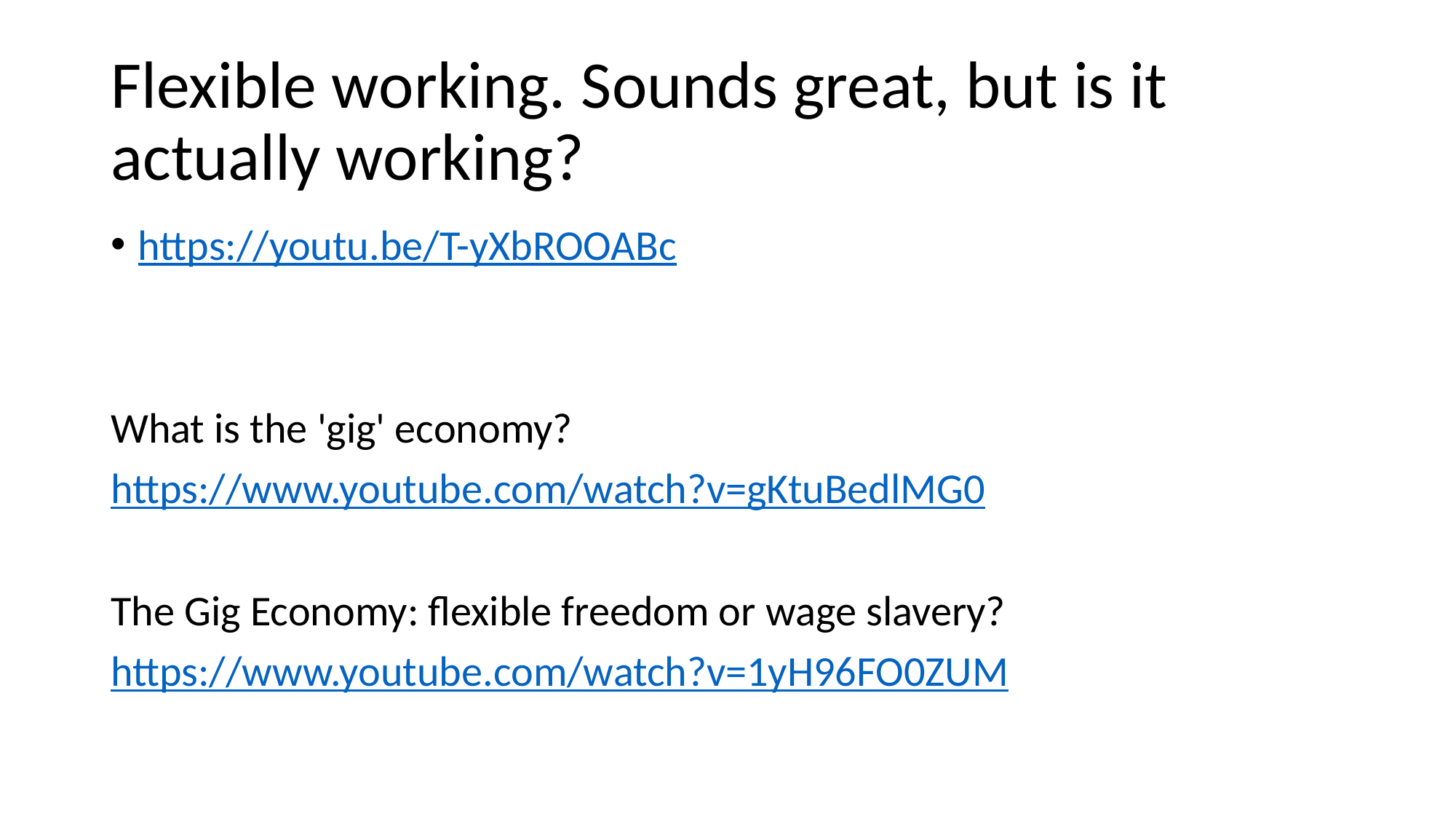

# Flexible working. Sounds great, but is it actually working?
https://youtu.be/T-yXbROOABc

What is the 'gig' economy?
https://www.youtube.com/watch?v=gKtuBedlMG0

The Gig Economy: flexible freedom or wage slavery?
https://www.youtube.com/watch?v=1yH96FO0ZUM